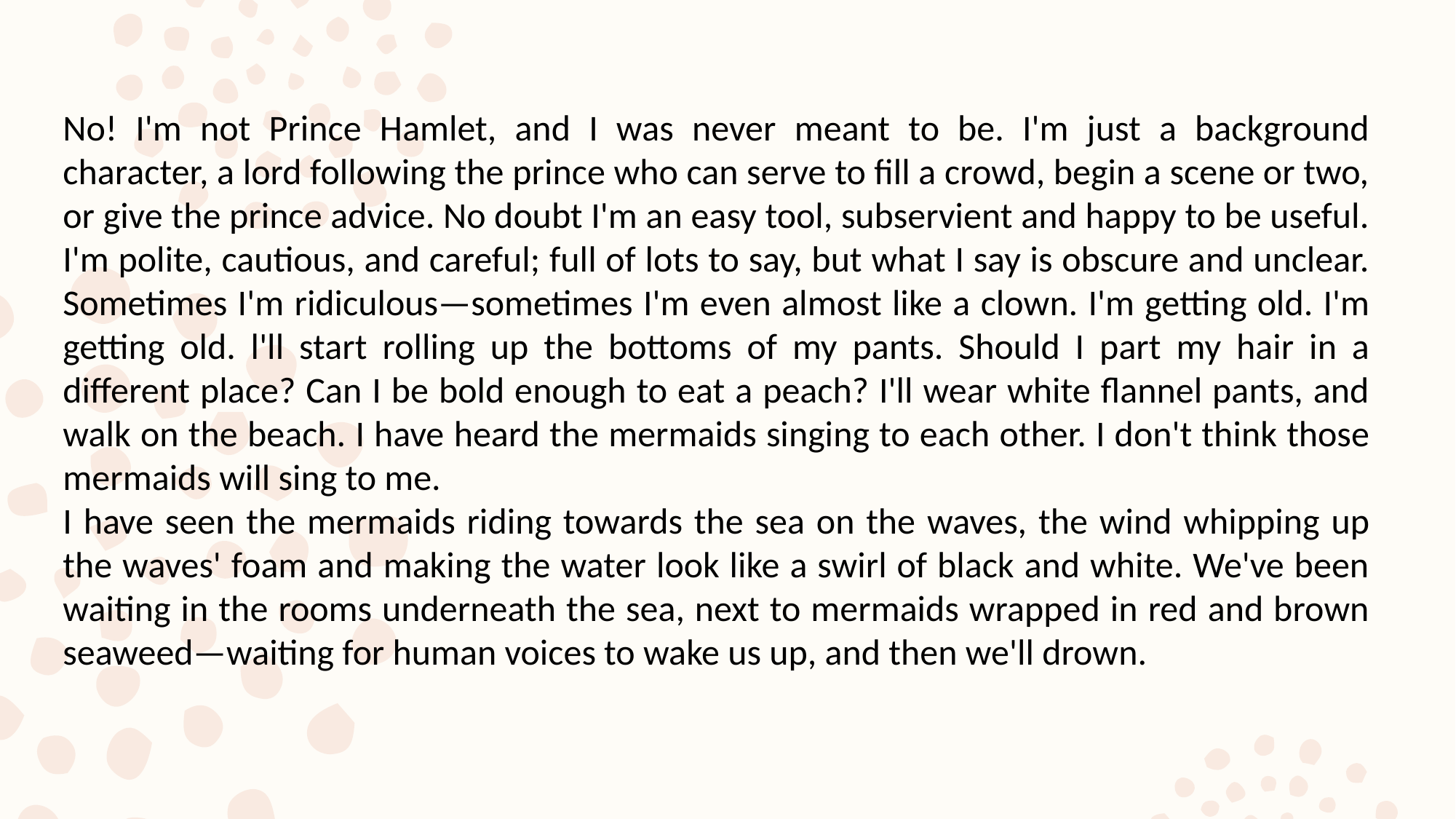

No! I'm not Prince Hamlet, and I was never meant to be. I'm just a background character, a lord following the prince who can serve to fill a crowd, begin a scene or two, or give the prince advice. No doubt I'm an easy tool, subservient and happy to be useful. I'm polite, cautious, and careful; full of lots to say, but what I say is obscure and unclear. Sometimes I'm ridiculous—sometimes I'm even almost like a clown. I'm getting old. I'm getting old. l'll start rolling up the bottoms of my pants. Should I part my hair in a different place? Can I be bold enough to eat a peach? I'll wear white flannel pants, and walk on the beach. I have heard the mermaids singing to each other. I don't think those mermaids will sing to me.
I have seen the mermaids riding towards the sea on the waves, the wind whipping up the waves' foam and making the water look like a swirl of black and white. We've been waiting in the rooms underneath the sea, next to mermaids wrapped in red and brown seaweed—waiting for human voices to wake us up, and then we'll drown.